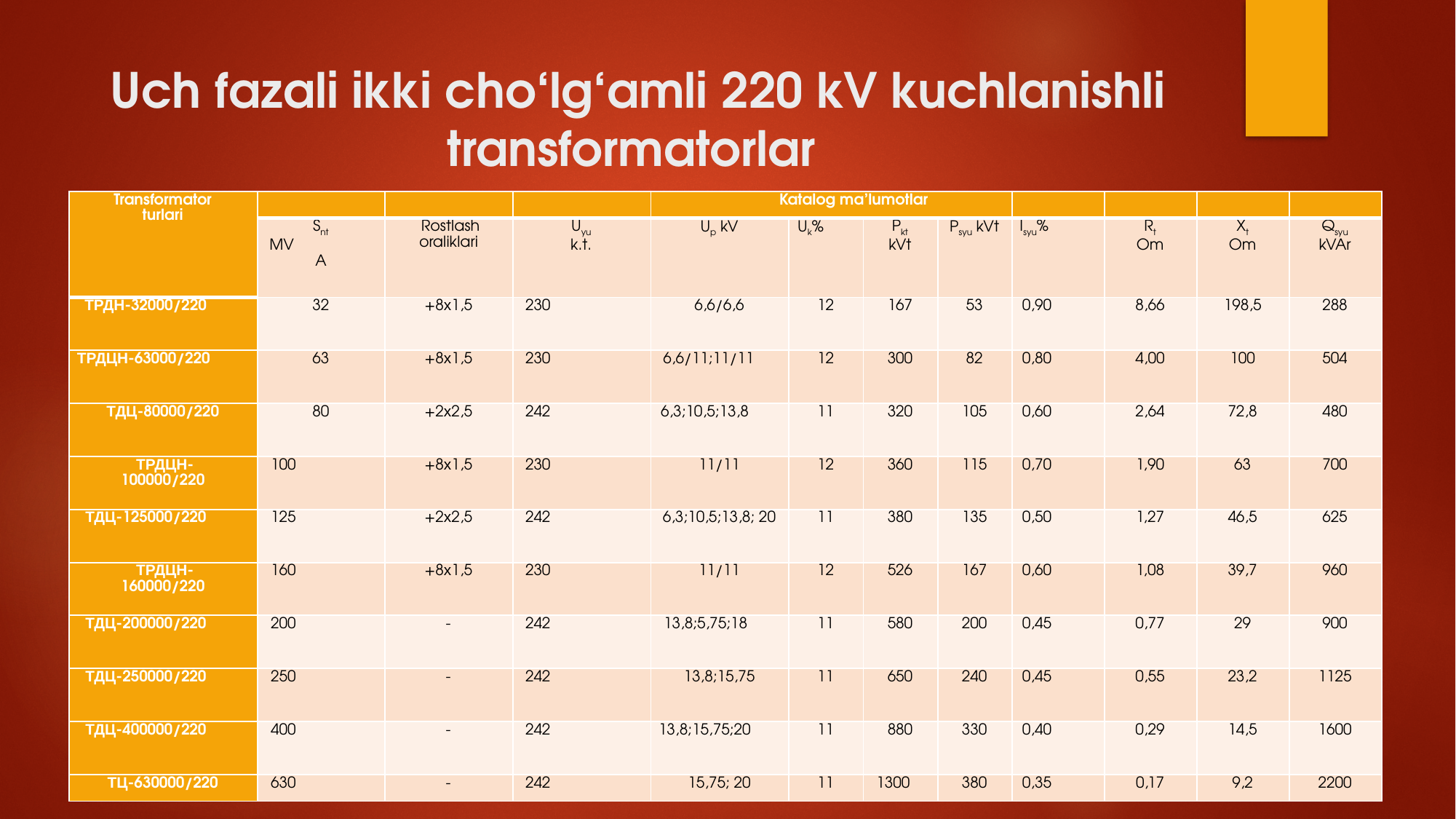

# Uch fazali ikki cho‘lg‘amli 220 kV kuchlanishli transformatorlar
| Transformator turlari |  |  |  | Katalog ma’lumotlar |  |  |  |  |  |  |  |
| --- | --- | --- | --- | --- | --- | --- | --- | --- | --- | --- | --- |
|  | Snt MV A | Rostlash oraliklari | Uyu k.t. | Up kV | Uk% | Pkt kVt | Psyu kVt | Isyu% | Rt Om | Xt Om | Qsyu kVAr |
| ТРДН-32000/220 | 32 | +8х1,5 | 230 | 6,6/6,6 | 12 | 167 | 53 | 0,90 | 8,66 | 198,5 | 288 |
| ТРДЦН-63000/220 | 63 | +8х1,5 | 230 | 6,6/11;11/11 | 12 | 300 | 82 | 0,80 | 4,00 | 100 | 504 |
| ТДЦ-80000/220 | 80 | +2х2,5 | 242 | 6,3;10,5;13,8 | 11 | 320 | 105 | 0,60 | 2,64 | 72,8 | 480 |
| ТРДЦН- 100000/220 | 100 | +8х1,5 | 230 | 11/11 | 12 | 360 | 115 | 0,70 | 1,90 | 63 | 700 |
| ТДЦ-125000/220 | 125 | +2х2,5 | 242 | 6,3;10,5;13,8; 20 | 11 | 380 | 135 | 0,50 | 1,27 | 46,5 | 625 |
| ТРДЦН- 160000/220 | 160 | +8х1,5 | 230 | 11/11 | 12 | 526 | 167 | 0,60 | 1,08 | 39,7 | 960 |
| ТДЦ-200000/220 | 200 | - | 242 | 13,8;5,75;18 | 11 | 580 | 200 | 0,45 | 0,77 | 29 | 900 |
| ТДЦ-250000/220 | 250 | - | 242 | 13,8;15,75 | 11 | 650 | 240 | 0,45 | 0,55 | 23,2 | 1125 |
| ТДЦ-400000/220 | 400 | - | 242 | 13,8;15,75;20 | 11 | 880 | 330 | 0,40 | 0,29 | 14,5 | 1600 |
| ТЦ-630000/220 | 630 | - | 242 | 15,75; 20 | 11 | 1300 | 380 | 0,35 | 0,17 | 9,2 | 2200 |